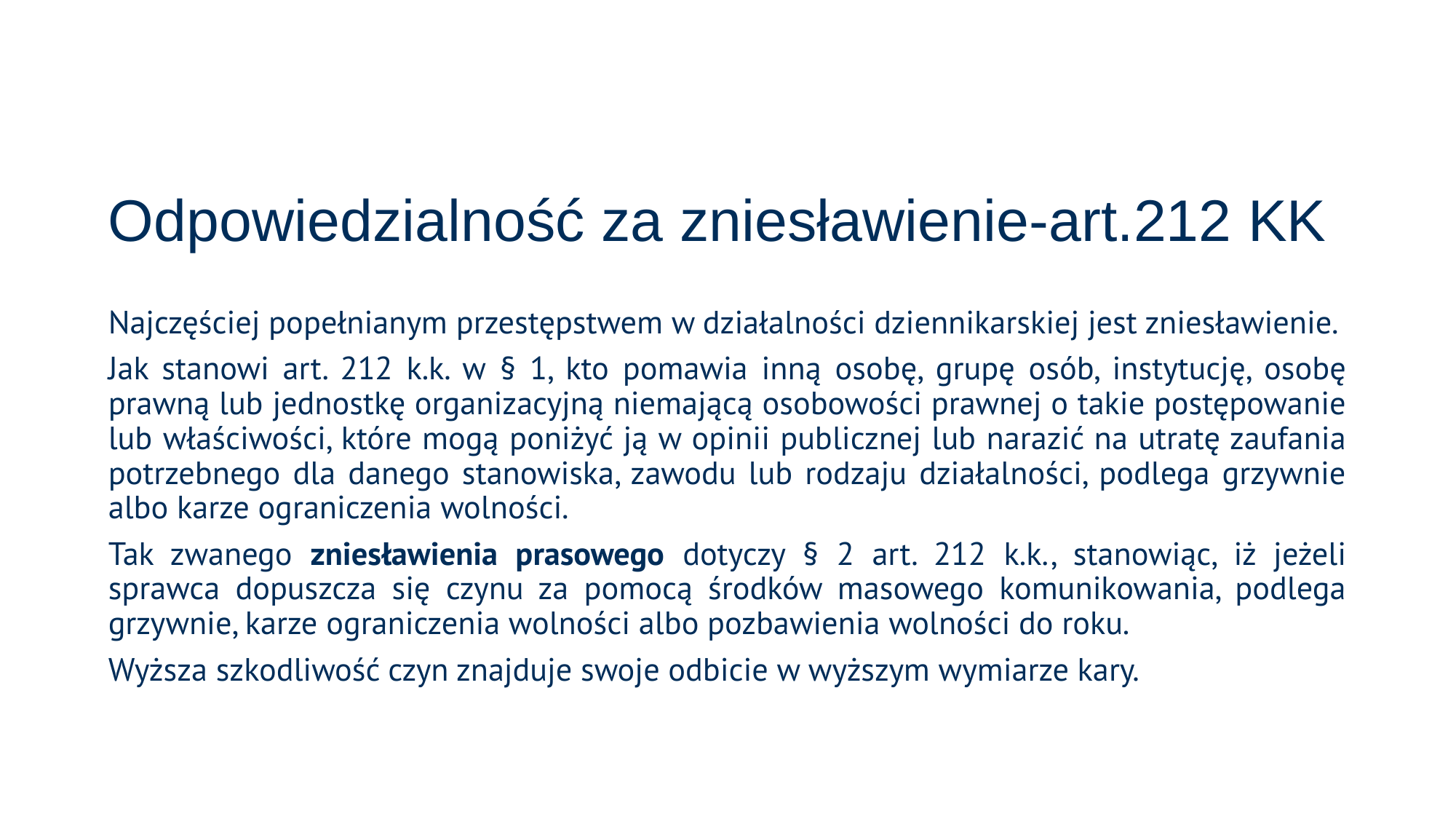

# Odpowiedzialność za zniesławienie-art.212 KK
Najczęściej popełnianym przestępstwem w działalności dziennikarskiej jest zniesławienie.
Jak stanowi art. 212 k.k. w § 1, kto pomawia inną osobę, grupę osób, instytucję, osobę prawną lub jednostkę organizacyjną niemającą osobowości prawnej o takie postępowanie lub właściwości, które mogą poniżyć ją w opinii publicznej lub narazić na utratę zaufania potrzebnego dla danego stanowiska, zawodu lub rodzaju działalności, podlega grzywnie albo karze ograniczenia wolności.
Tak zwanego zniesławienia prasowego dotyczy § 2 art. 212 k.k., stanowiąc, iż jeżeli sprawca dopuszcza się czynu za pomocą środków masowego komunikowania, podlega grzywnie, karze ograniczenia wolności albo pozbawienia wolności do roku.
Wyższa szkodliwość czyn znajduje swoje odbicie w wyższym wymiarze kary.